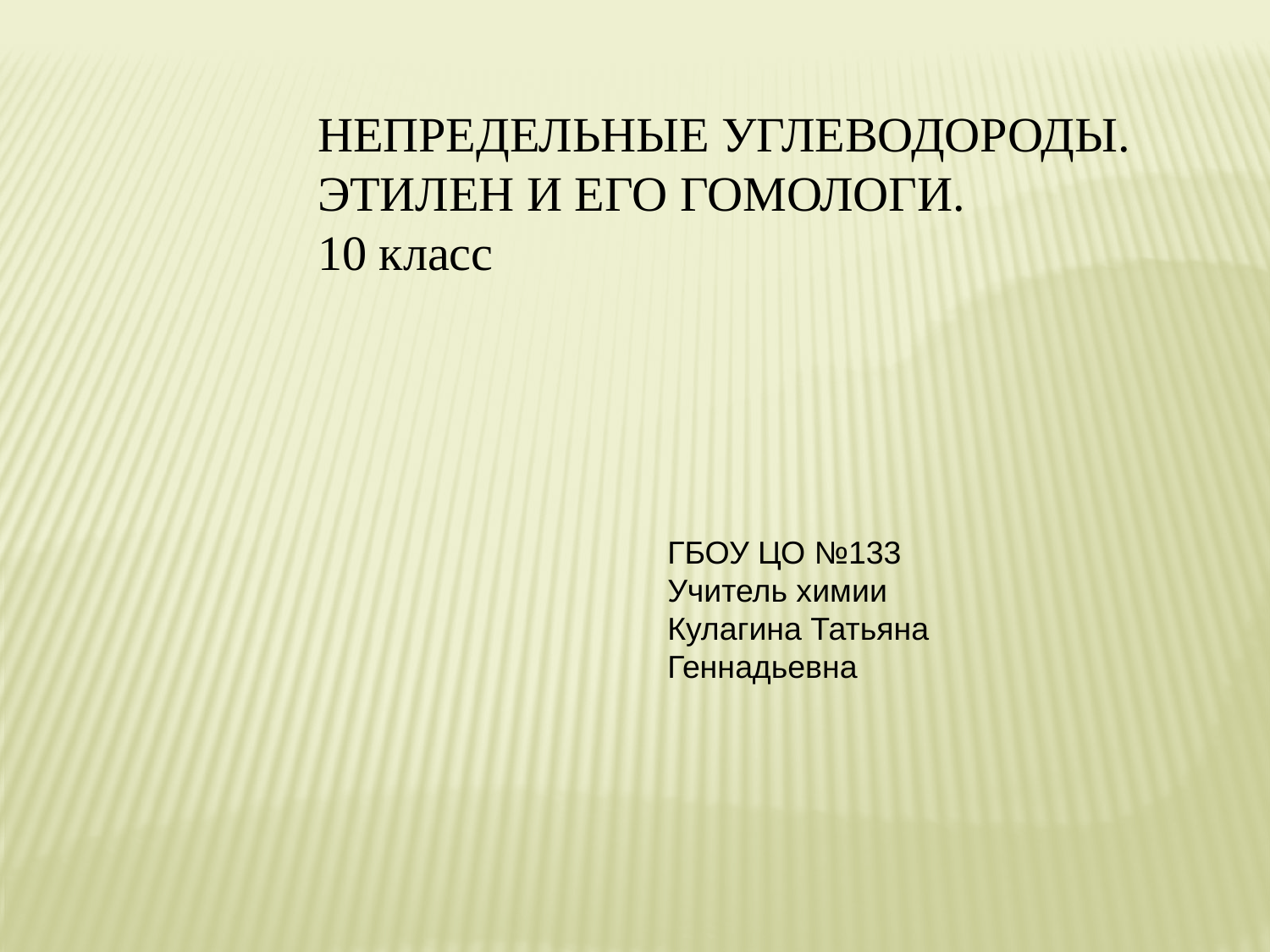

НЕПРЕДЕЛЬНЫЕ УГЛЕВОДОРОДЫ.
ЭТИЛЕН И ЕГО ГОМОЛОГИ.
10 класс
ГБОУ ЦО №133
Учитель химии
Кулагина Татьяна Геннадьевна